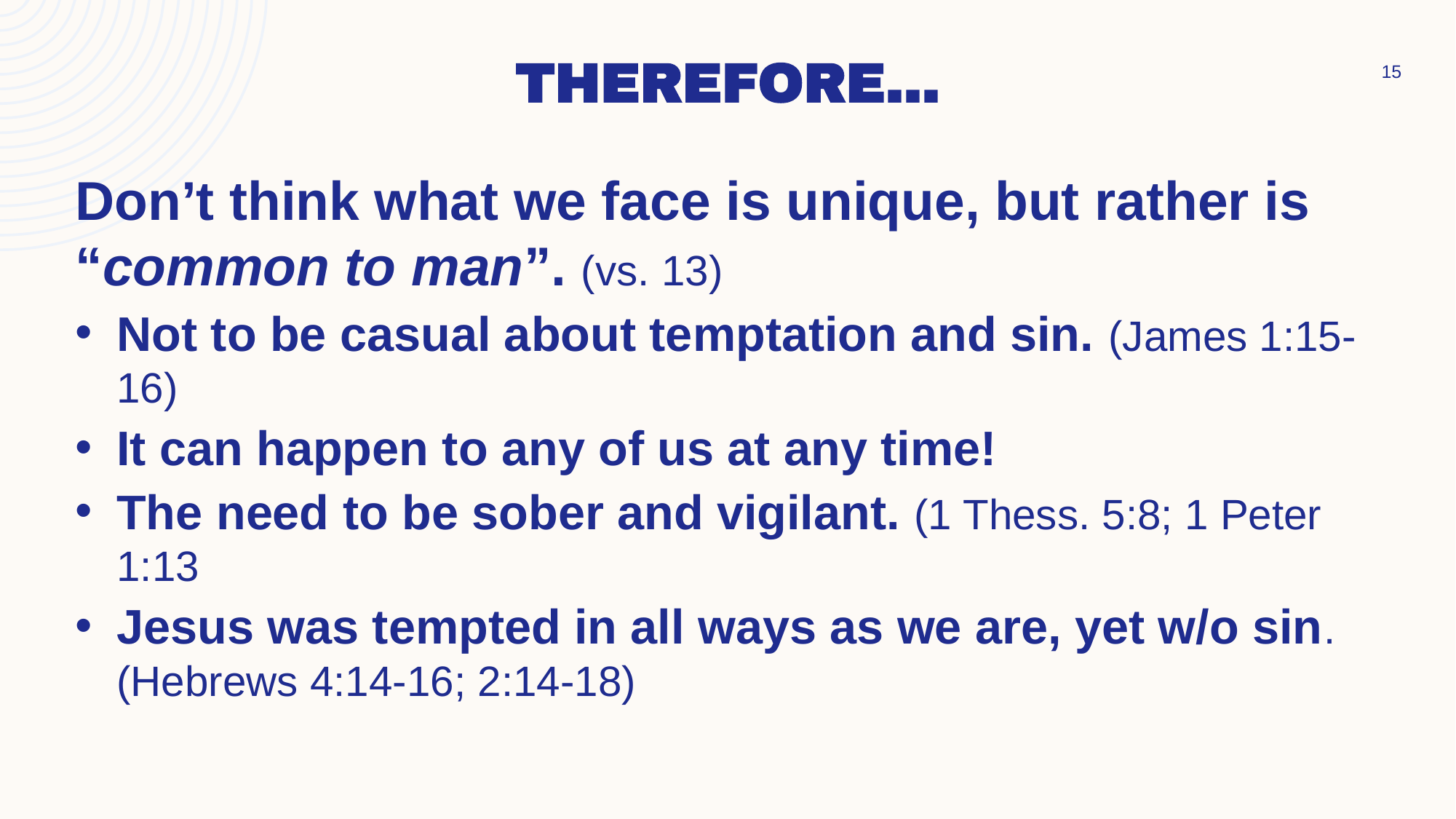

# Therefore…
15
Don’t think what we face is unique, but rather is “common to man”. (vs. 13)
Not to be casual about temptation and sin. (James 1:15-16)
It can happen to any of us at any time!
The need to be sober and vigilant. (1 Thess. 5:8; 1 Peter 1:13
Jesus was tempted in all ways as we are, yet w/o sin. (Hebrews 4:14-16; 2:14-18)